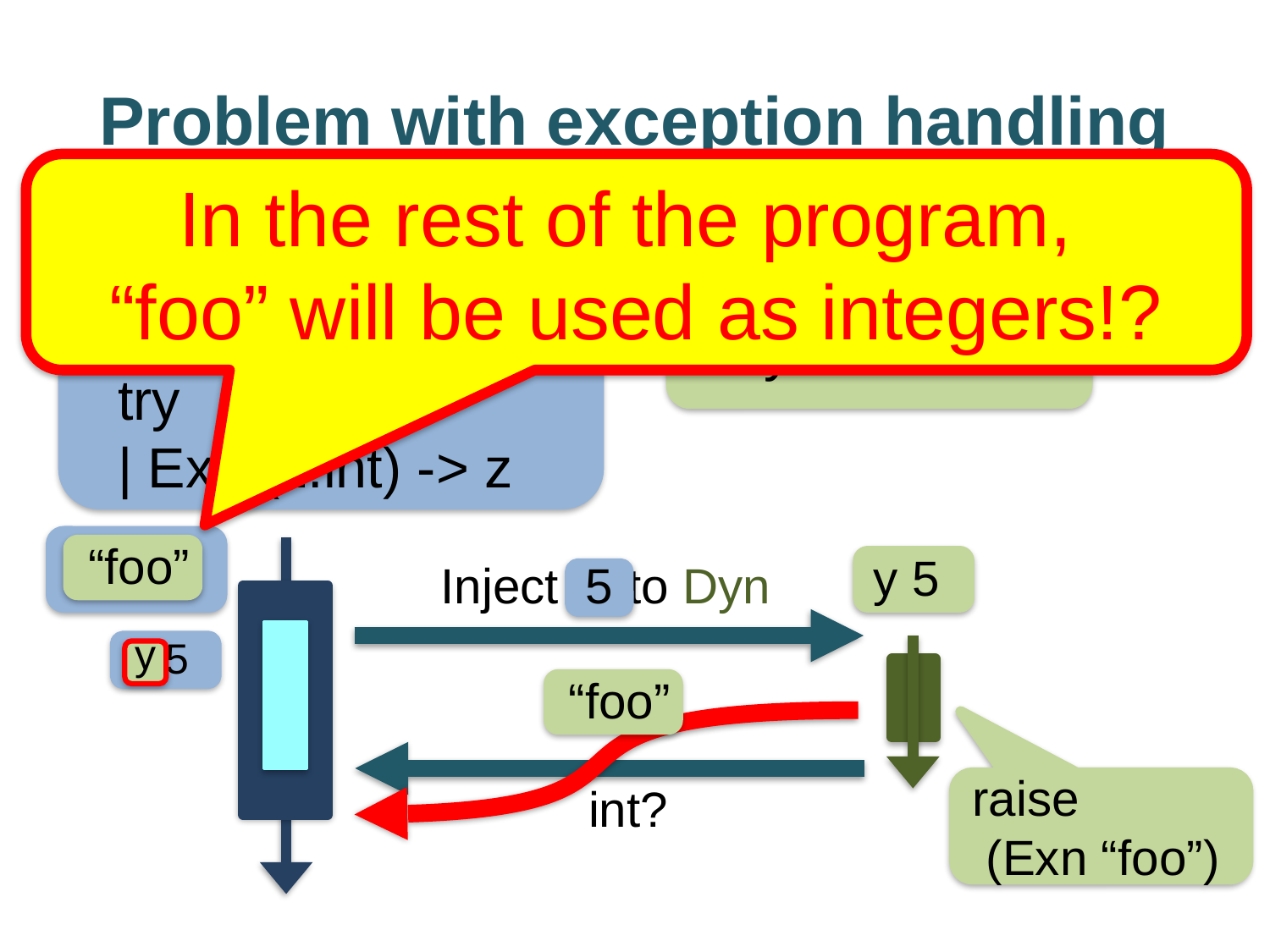

# Problem with exception handling
In the rest of the program,
“foo” will be used as integers!?
Statically typed
Dynamically typed
let x:int =
  try     5 with
  | Exn (z:int) -> z
let y = …
y

raise
 (Exn “foo”)

“foo”
Inject     to Dyn
y 5
5

   5
y

“foo”
int?
raise
 (Exn “foo”)